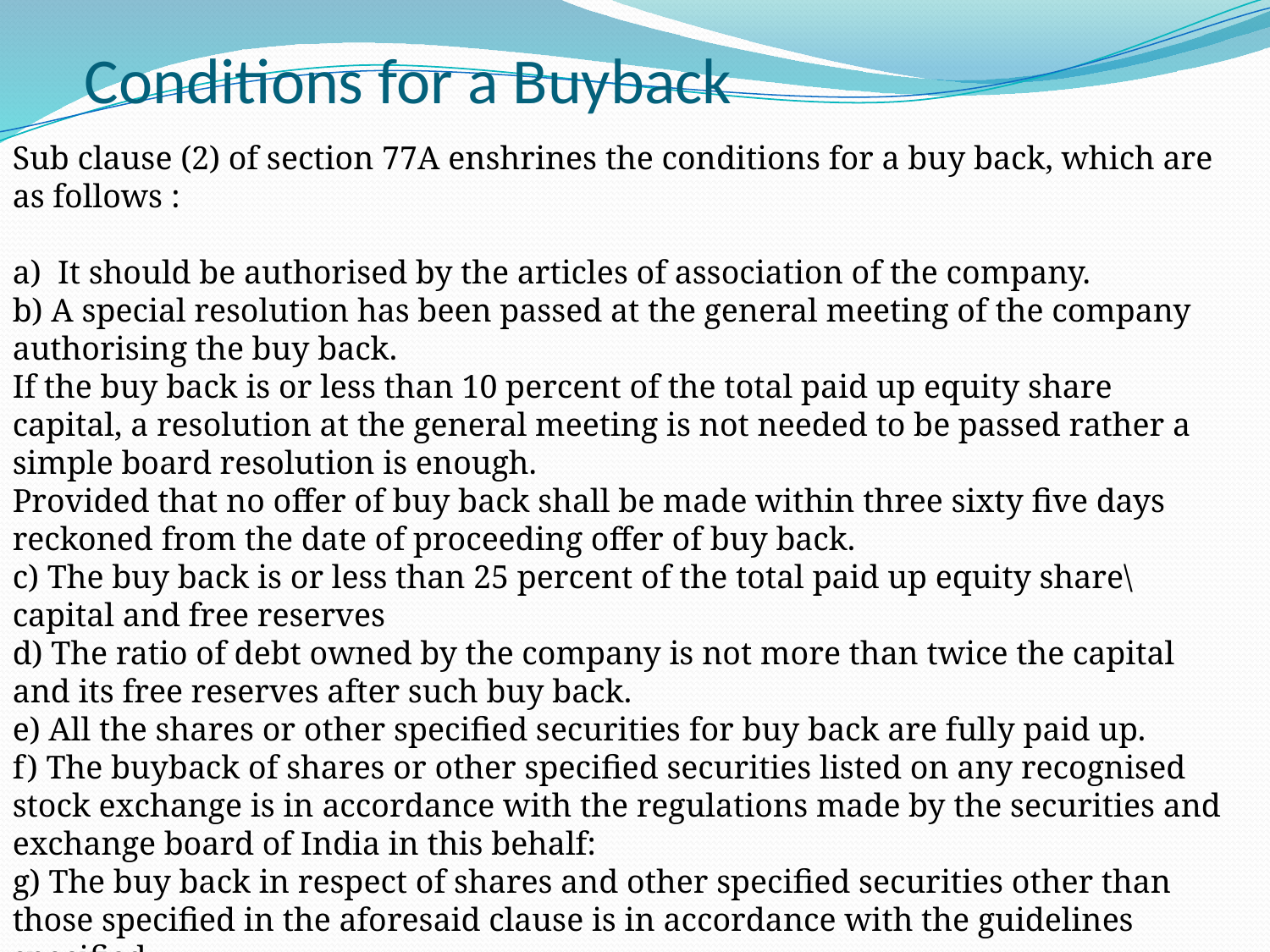

# Conditions for a Buyback
Sub clause (2) of section 77A enshrines the conditions for a buy back, which are as follows :

a)  It should be authorised by the articles of association of the company.
b) A special resolution has been passed at the general meeting of the company authorising the buy back.
If the buy back is or less than 10 percent of the total paid up equity share capital, a resolution at the general meeting is not needed to be passed rather a simple board resolution is enough.
Provided that no offer of buy back shall be made within three sixty five days reckoned from the date of proceeding offer of buy back.
c) The buy back is or less than 25 percent of the total paid up equity share\ capital and free reserves
d) The ratio of debt owned by the company is not more than twice the capital and its free reserves after such buy back.
e) All the shares or other specified securities for buy back are fully paid up.
f) The buyback of shares or other specified securities listed on any recognised stock exchange is in accordance with the regulations made by the securities and exchange board of India in this behalf:
g) The buy back in respect of shares and other specified securities other than those specified in the aforesaid clause is in accordance with the guidelines specified.